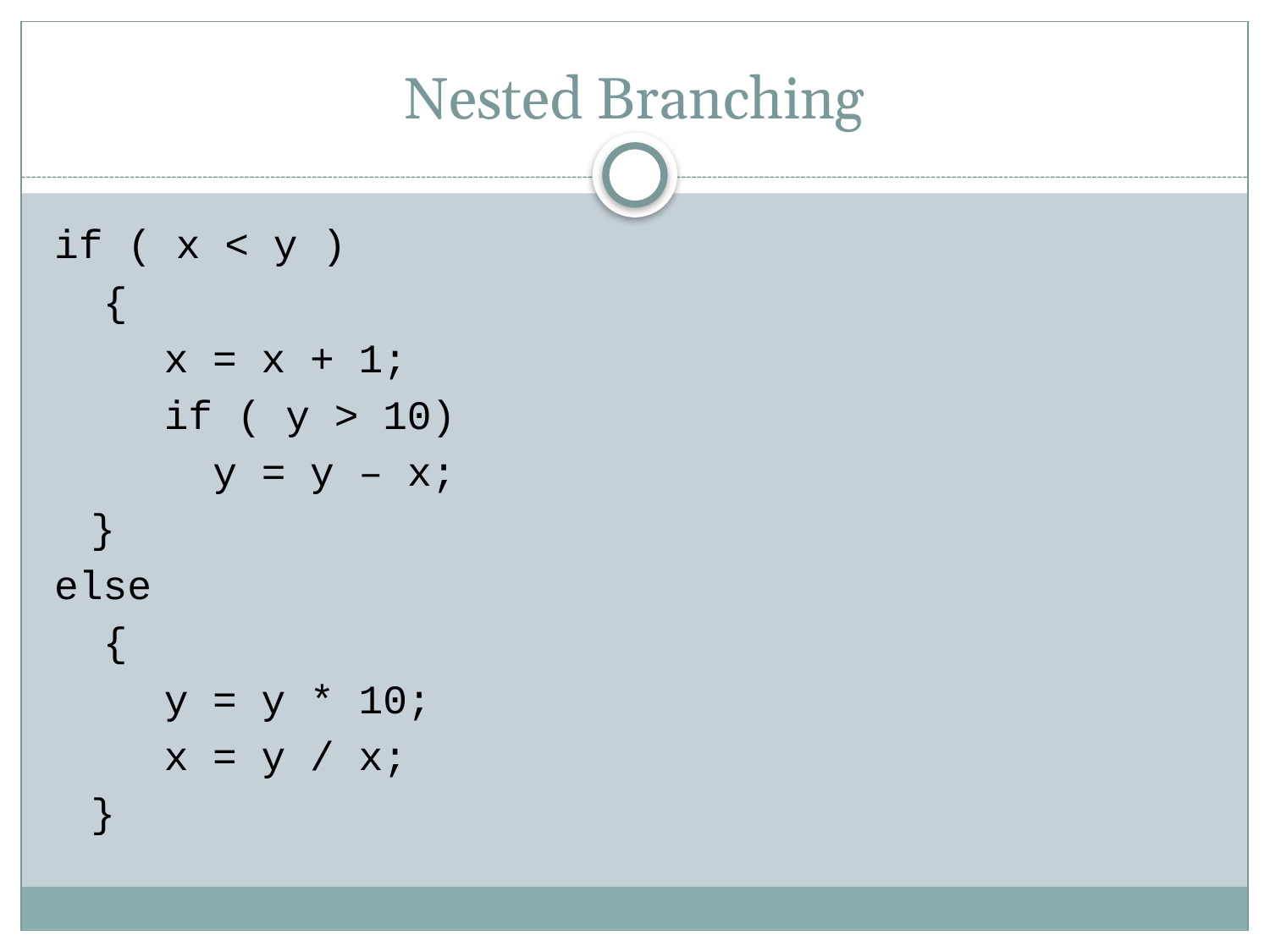

# Nested Branching
if ( x < y )
  {
   x = x + 1;
   if ( y > 10)
     y = y – x;
}
else
  {
   y = y * 10;
   x = y / x;
}